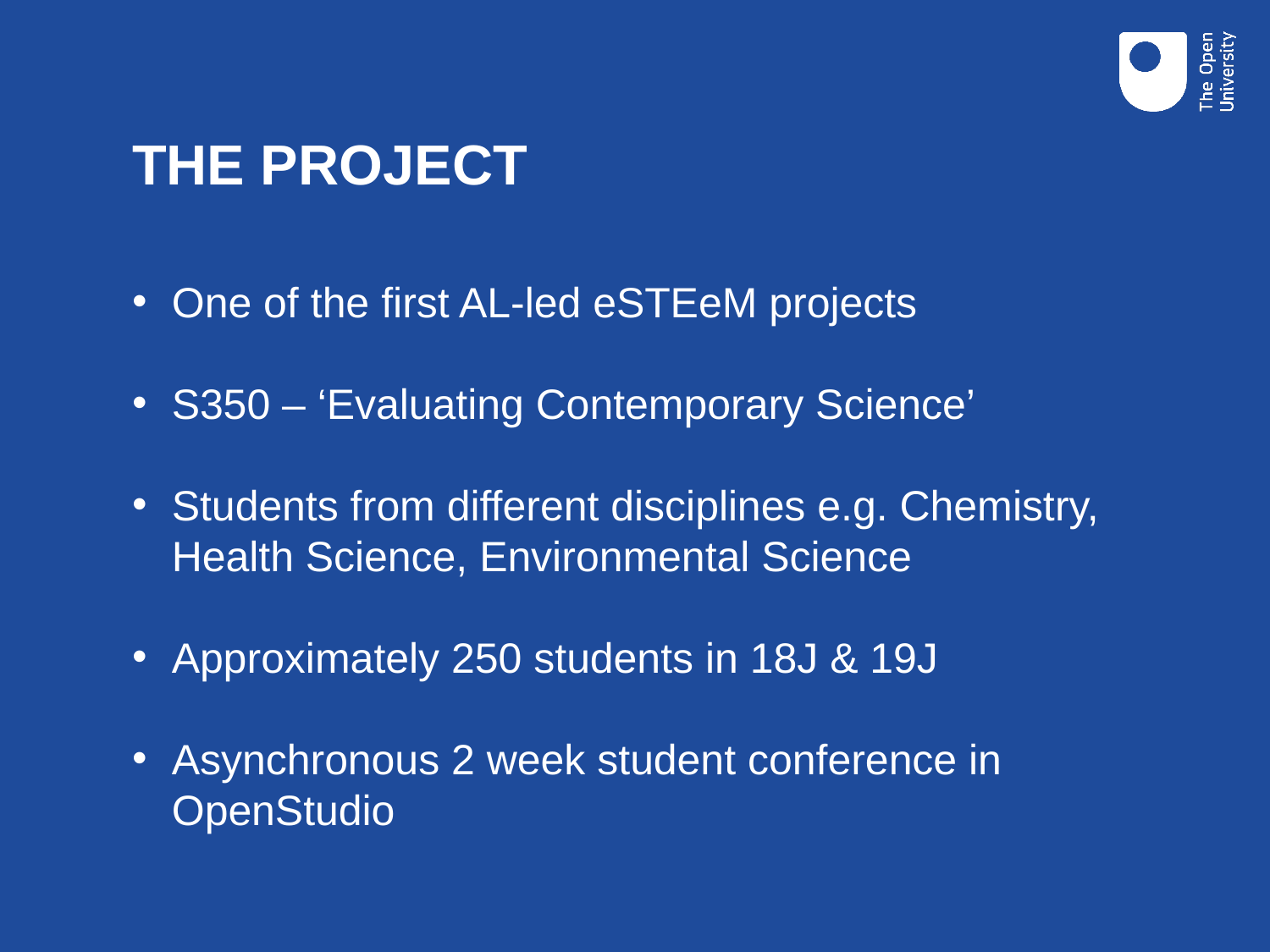

# THE PROJECT

One of the first AL-led eSTEeM projects

S350 – ‘Evaluating Contemporary Science’

Students from different disciplines e.g. Chemistry, Health Science, Environmental Science

Approximately 250 students in 18J & 19J

Asynchronous 2 week student conference in OpenStudio